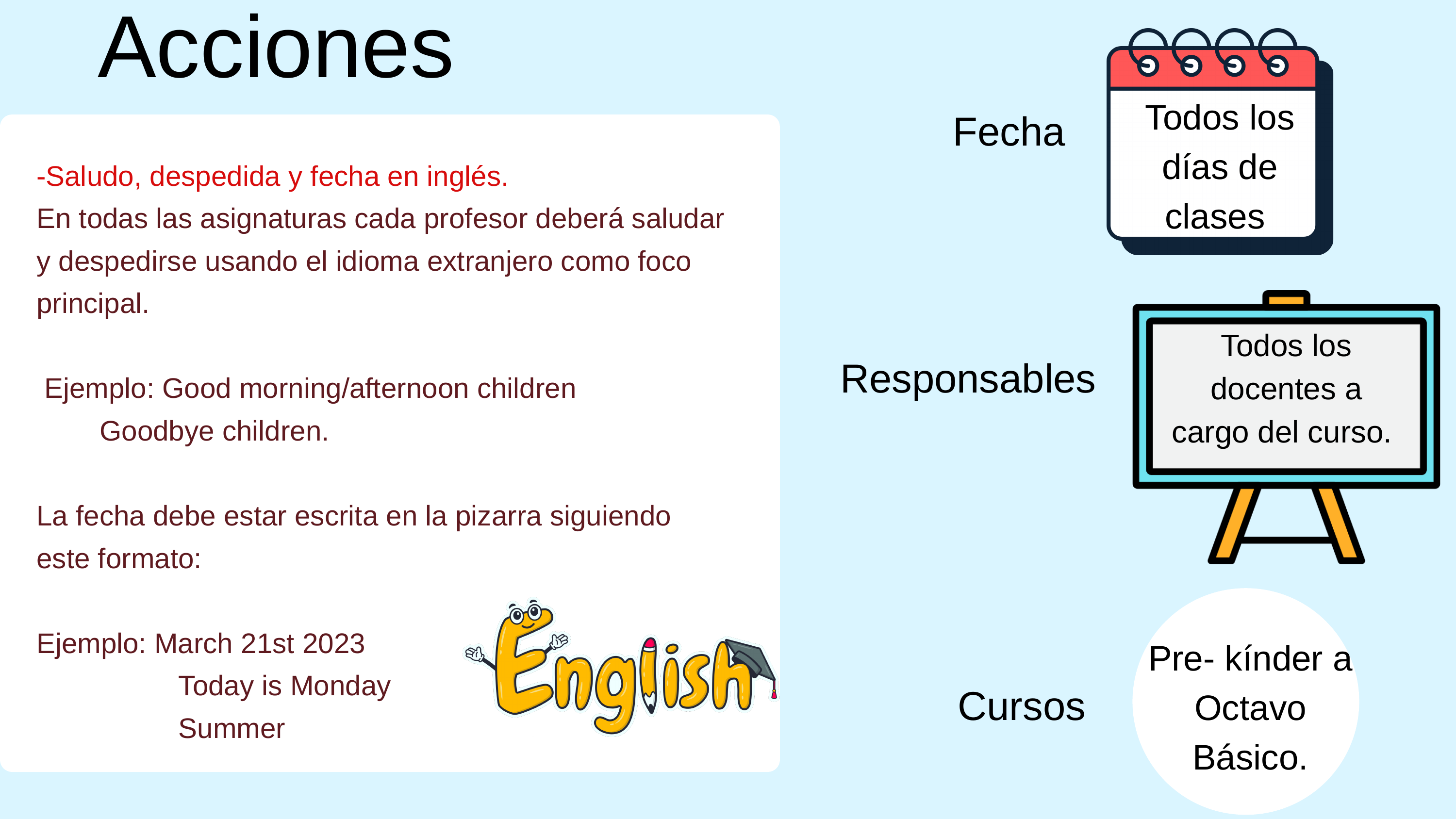

Acciones

Todos los días de clases
Fecha

-Saludo, despedida y fecha en inglés.
En todas las asignaturas cada profesor deberá saludar y despedirse usando el idioma extranjero como foco principal.

 Ejemplo: Good morning/afternoon children
        Goodbye children.

La fecha debe estar escrita en la pizarra siguiendo este formato:

Ejemplo: March 21st 2023
                  Today is Monday
                  Summer

Todos los docentes a cargo del curso.
Responsables

Pre- kínder a Octavo Básico.
Cursos